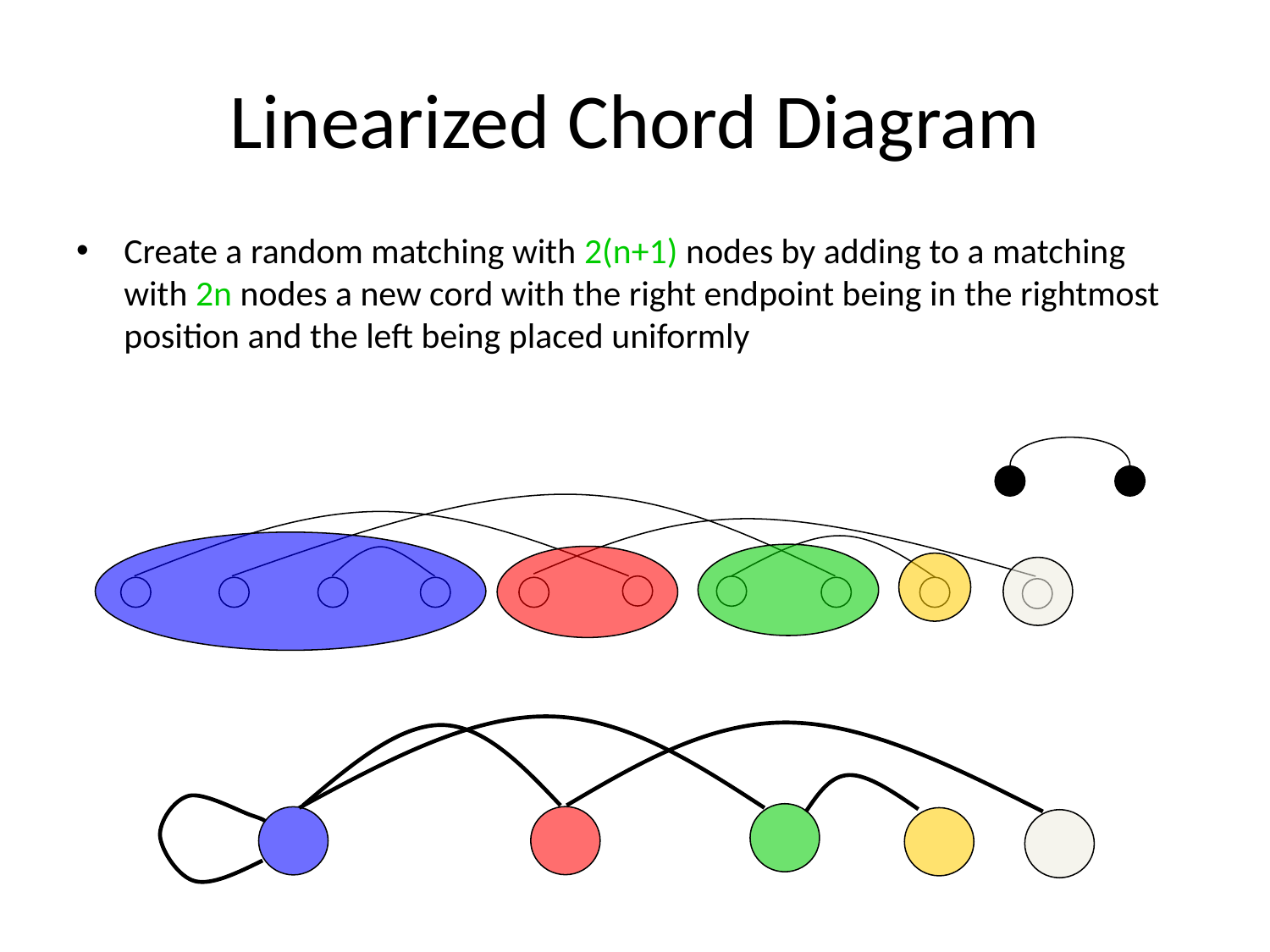

# Linearized Chord Diagram
Create a random matching with 2(n+1) nodes by adding to a matching with 2n nodes a new cord with the right endpoint being in the rightmost position and the left being placed uniformly